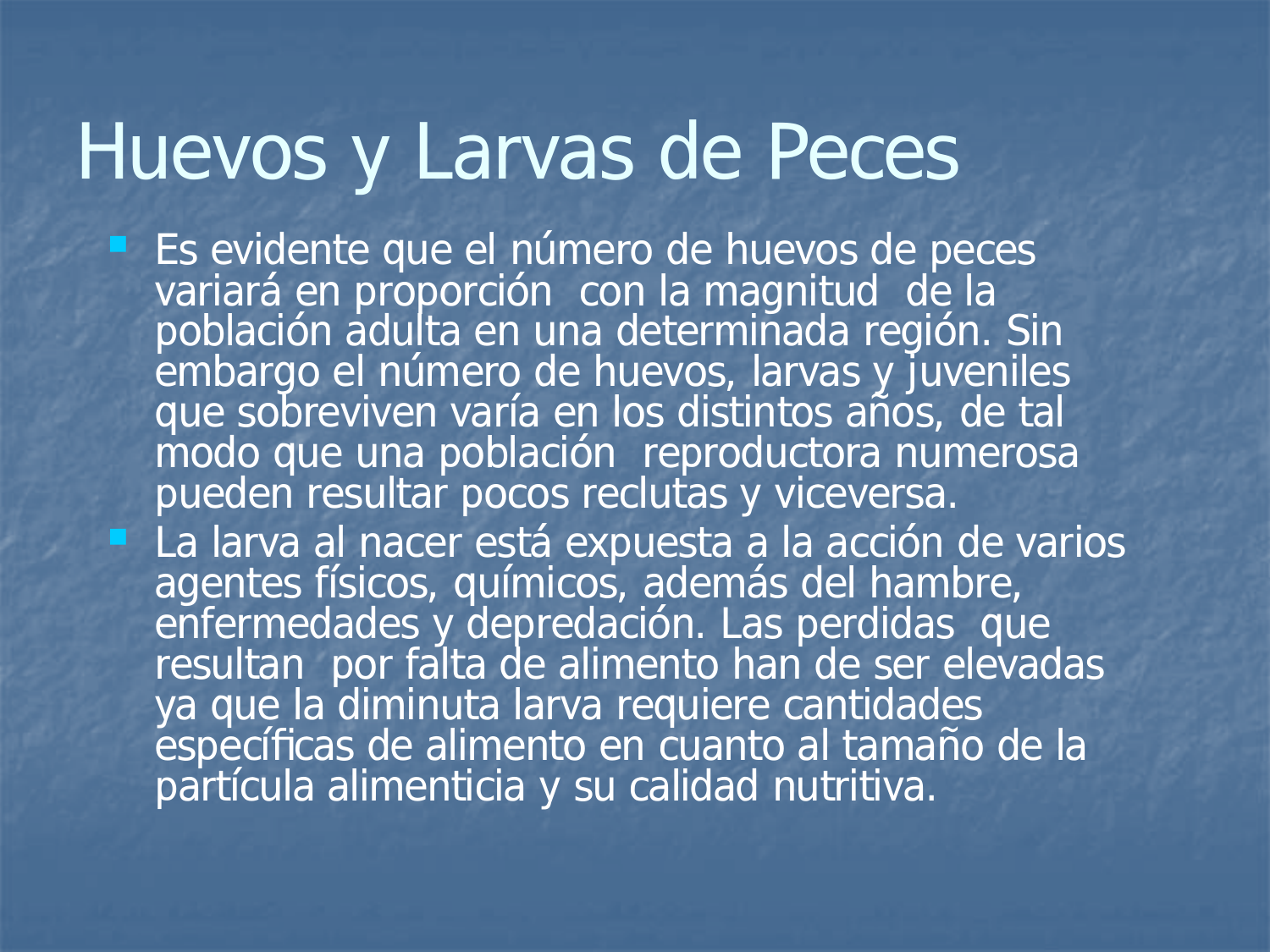

# Huevos y Larvas de Peces
Es evidente que el número de huevos de peces variará en proporción  con la magnitud  de la población adulta en una determinada región. Sin embargo el número de huevos, larvas y juveniles que sobreviven varía en los distintos años, de tal modo que una población  reproductora numerosa pueden resultar pocos reclutas y viceversa.
La larva al nacer está expuesta a la acción de varios agentes físicos, químicos, además del hambre, enfermedades y depredación. Las perdidas  que resultan  por falta de alimento han de ser elevadas ya que la diminuta larva requiere cantidades específicas de alimento en cuanto al tamaño de la partícula alimenticia y su calidad nutritiva.